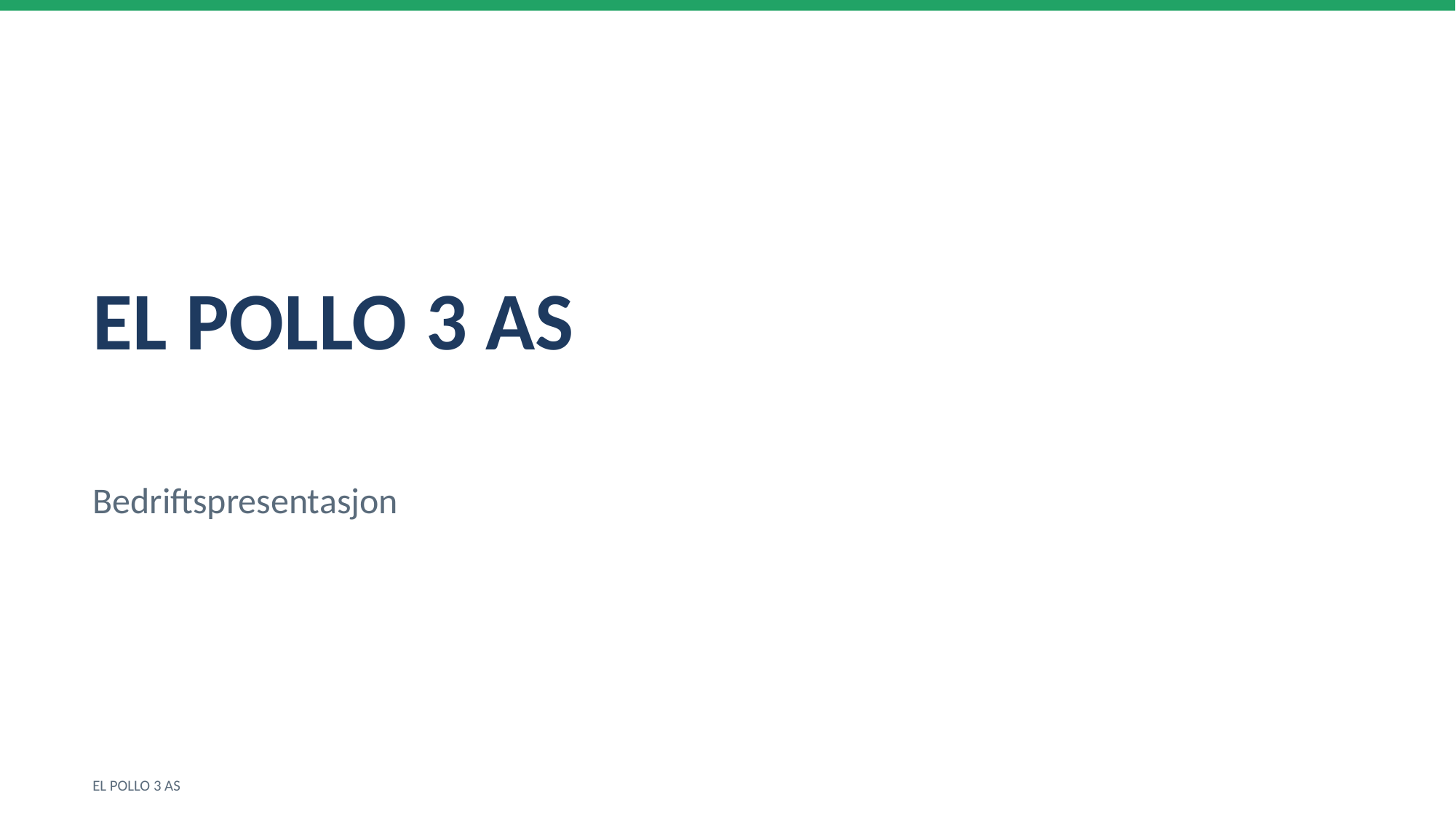

EL POLLO 3 AS
Bedriftspresentasjon
EL POLLO 3 AS